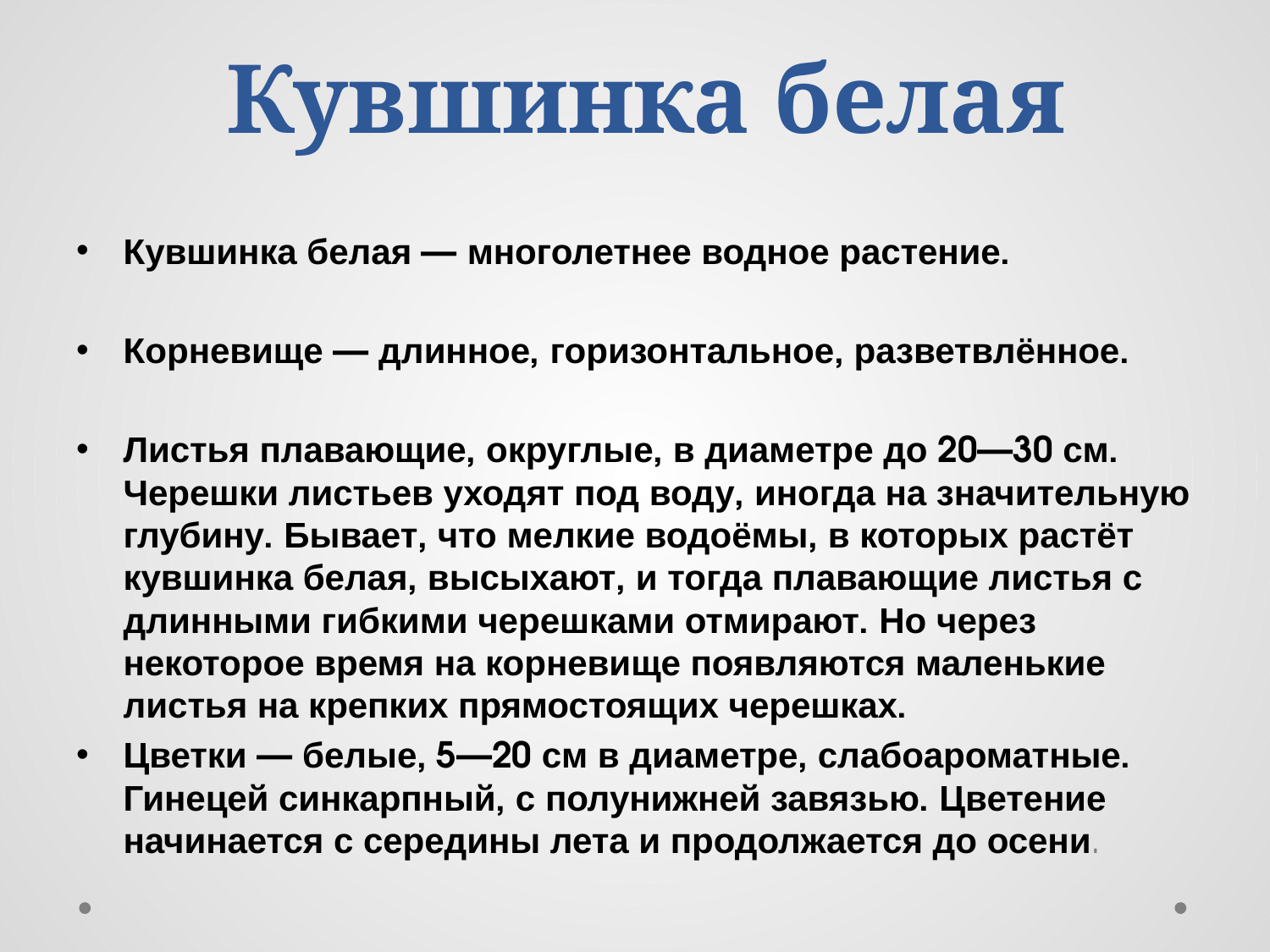

# Кувшинка белая
Кувшинка белая — многолетнее водное растение.

Корневище — длинное, горизонтальное, разветвлённое.

Листья плавающие, округлые, в диаметре до 20—30 см. Черешки листьев уходят под воду, иногда на значительную глубину. Бывает, что мелкие водоёмы, в которых растёт кувшинка белая, высыхают, и тогда плавающие листья с длинными гибкими черешками отмирают. Но через некоторое время на корневище появляются маленькие листья на крепких прямостоящих черешках.
Цветки — белые, 5—20 см в диаметре, слабоароматные. Гинецей синкарпный, с полунижней завязью. Цветение начинается с середины лета и продолжается до осени.